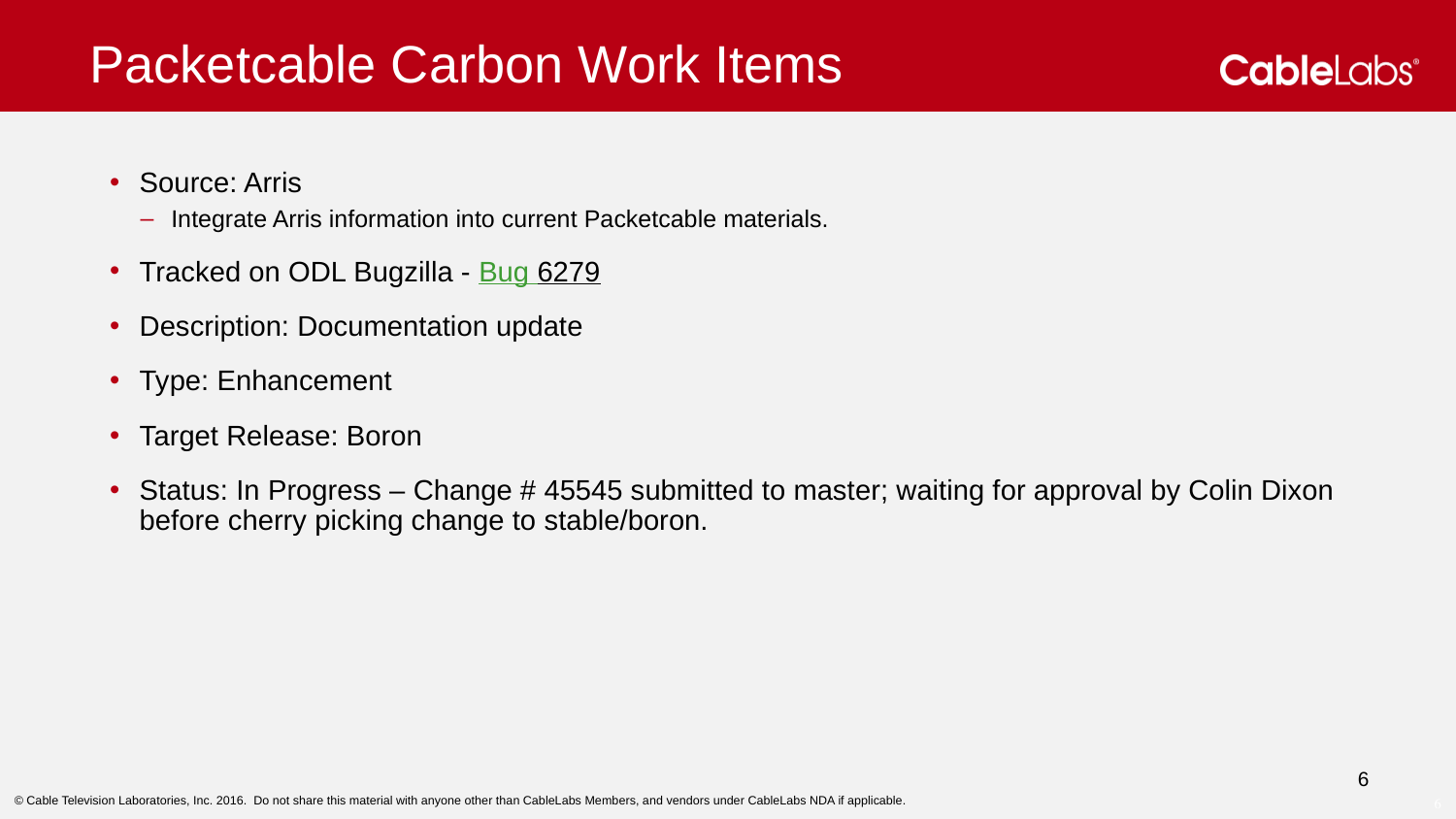

# Packetcable Carbon Work Items
Source: Arris
Integrate Arris information into current Packetcable materials.
Tracked on ODL Bugzilla - Bug 6279
Description: Documentation update
Type: Enhancement
Target Release: Boron
Status: In Progress – Change # 45545 submitted to master; waiting for approval by Colin Dixon before cherry picking change to stable/boron.

6